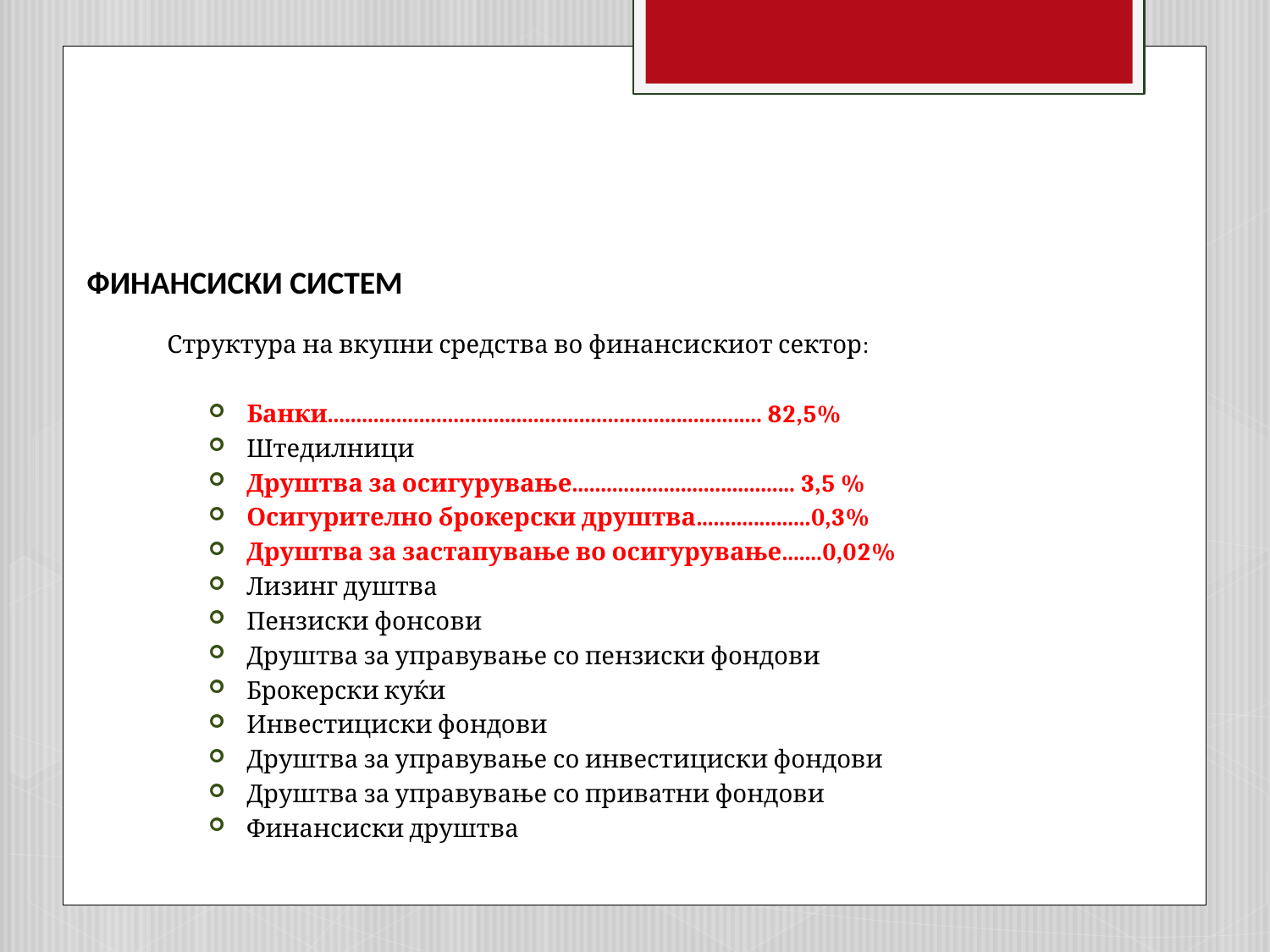

# ФИНАНСИСКИ СИСТЕМ
Структура на вкупни средства во финансискиот сектор:

Банки............................................................................ 82,5%
Штедилници
Друштва за осигурување....................................... 3,5 %
Осигурително брокерски друштва....................0,3%
Друштва за застапување во осигурување.......0,02%
Лизинг душтва
Пензиски фонсови
Друштва за управување со пензиски фондови
Брокерски куќи
Инвестициски фондови
Друштва за управување со инвестициски фондови
Друштва за управување со приватни фондови
Финансиски друштва